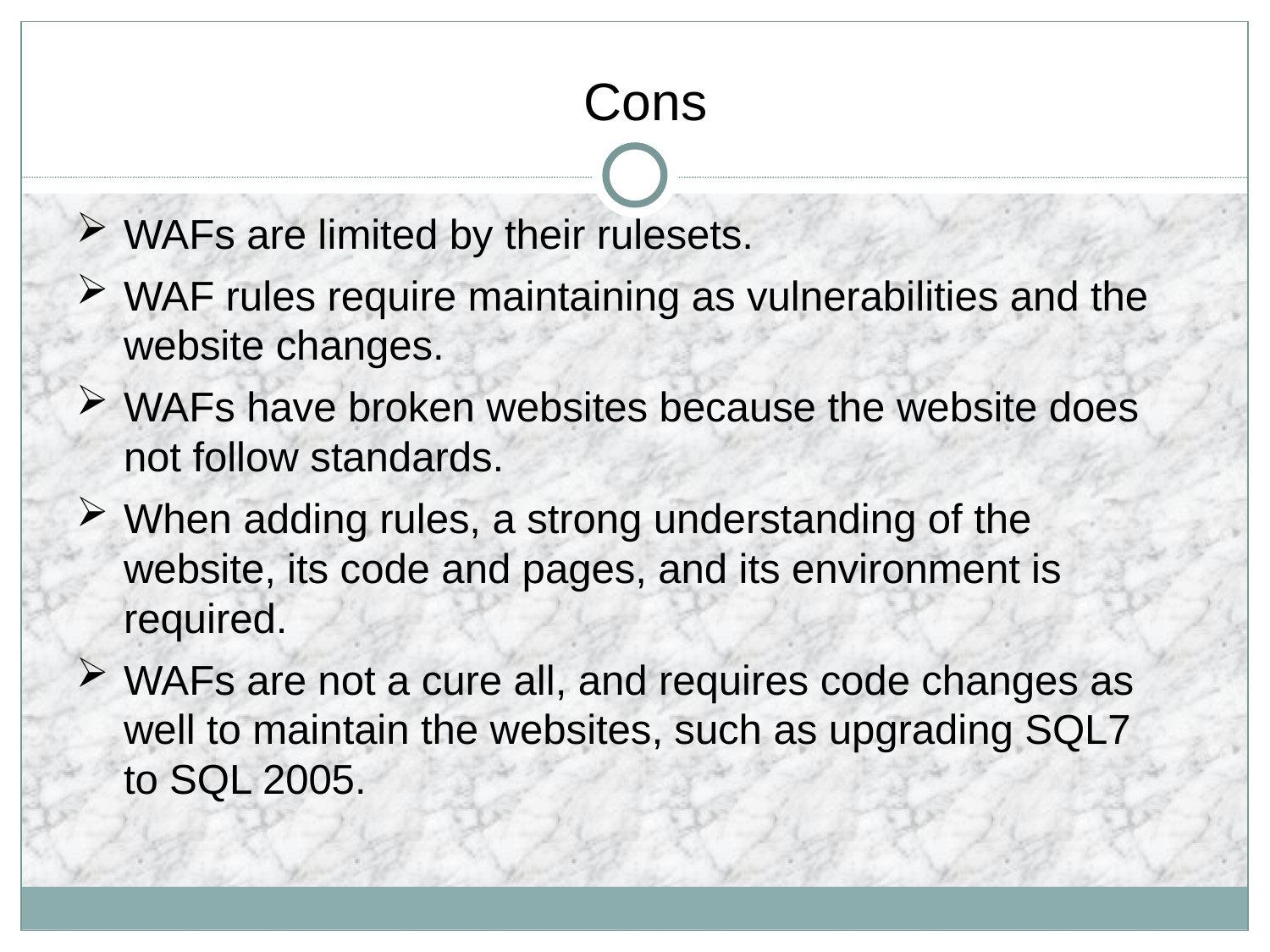

# Cons
WAFs are limited by their rulesets.
WAF rules require maintaining as vulnerabilities and the website changes.
WAFs have broken websites because the website does not follow standards.
When adding rules, a strong understanding of the website, its code and pages, and its environment is required.
WAFs are not a cure all, and requires code changes as well to maintain the websites, such as upgrading SQL7 to SQL 2005.